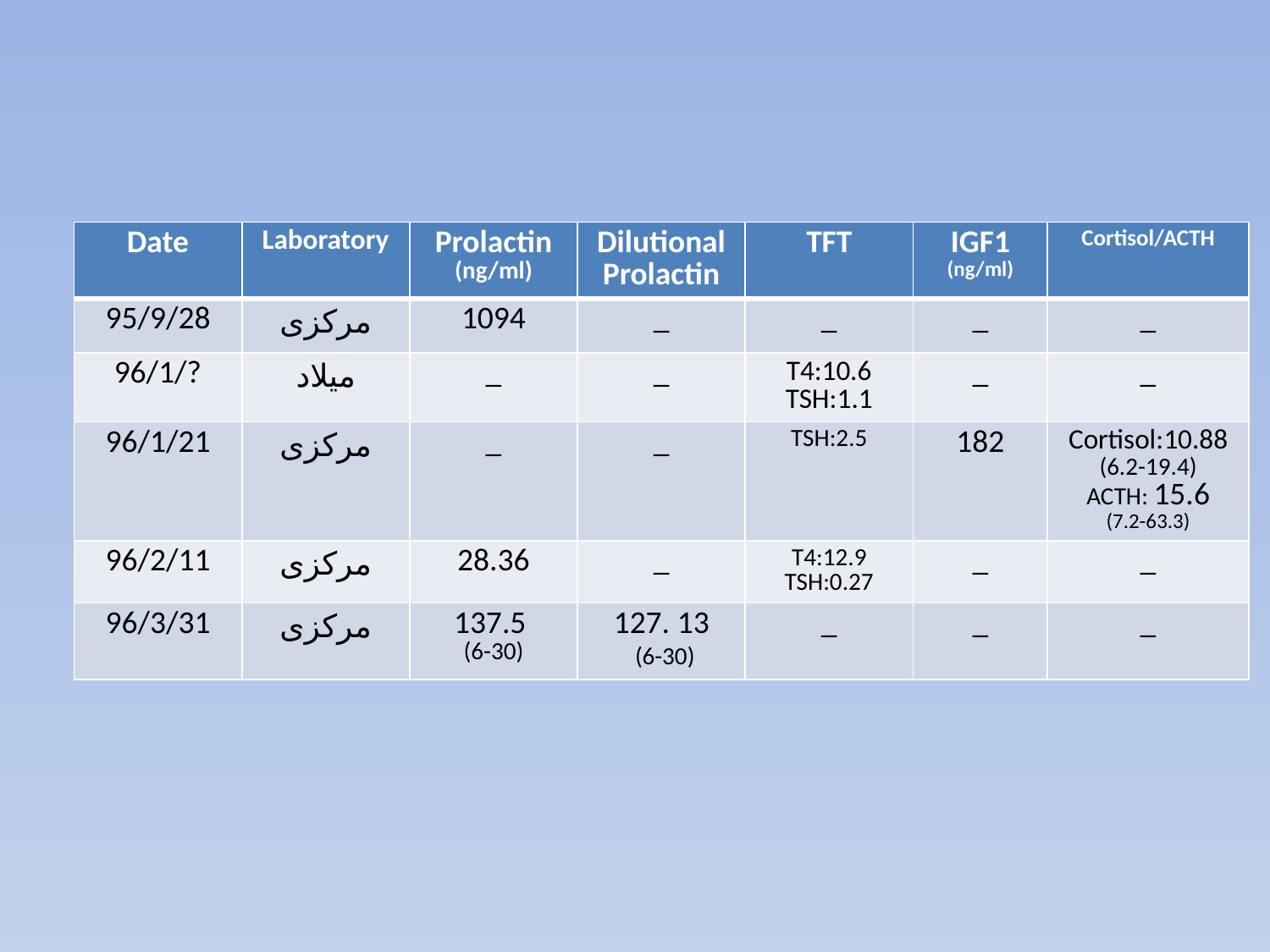

#
| Date | Laboratory | Prolactin (ng/ml) | Dilutional Prolactin | TFT | IGF1 (ng/ml) | Cortisol/ACTH |
| --- | --- | --- | --- | --- | --- | --- |
| 95/9/28 | مرکزی | 1094 | \_ | \_ | \_ | \_ |
| 96/1/? | میلاد | \_ | \_ | T4:10.6 TSH:1.1 | \_ | \_ |
| 96/1/21 | مرکزی | \_ | \_ | TSH:2.5 | 182 | Cortisol:10.88 (6.2-19.4) ACTH: 15.6 (7.2-63.3) |
| 96/2/11 | مرکزی | 28.36 | \_ | T4:12.9 TSH:0.27 | \_ | \_ |
| 96/3/31 | مرکزی | 137.5 (6-30) | 127. 13 (6-30) | \_ | \_ | \_ |